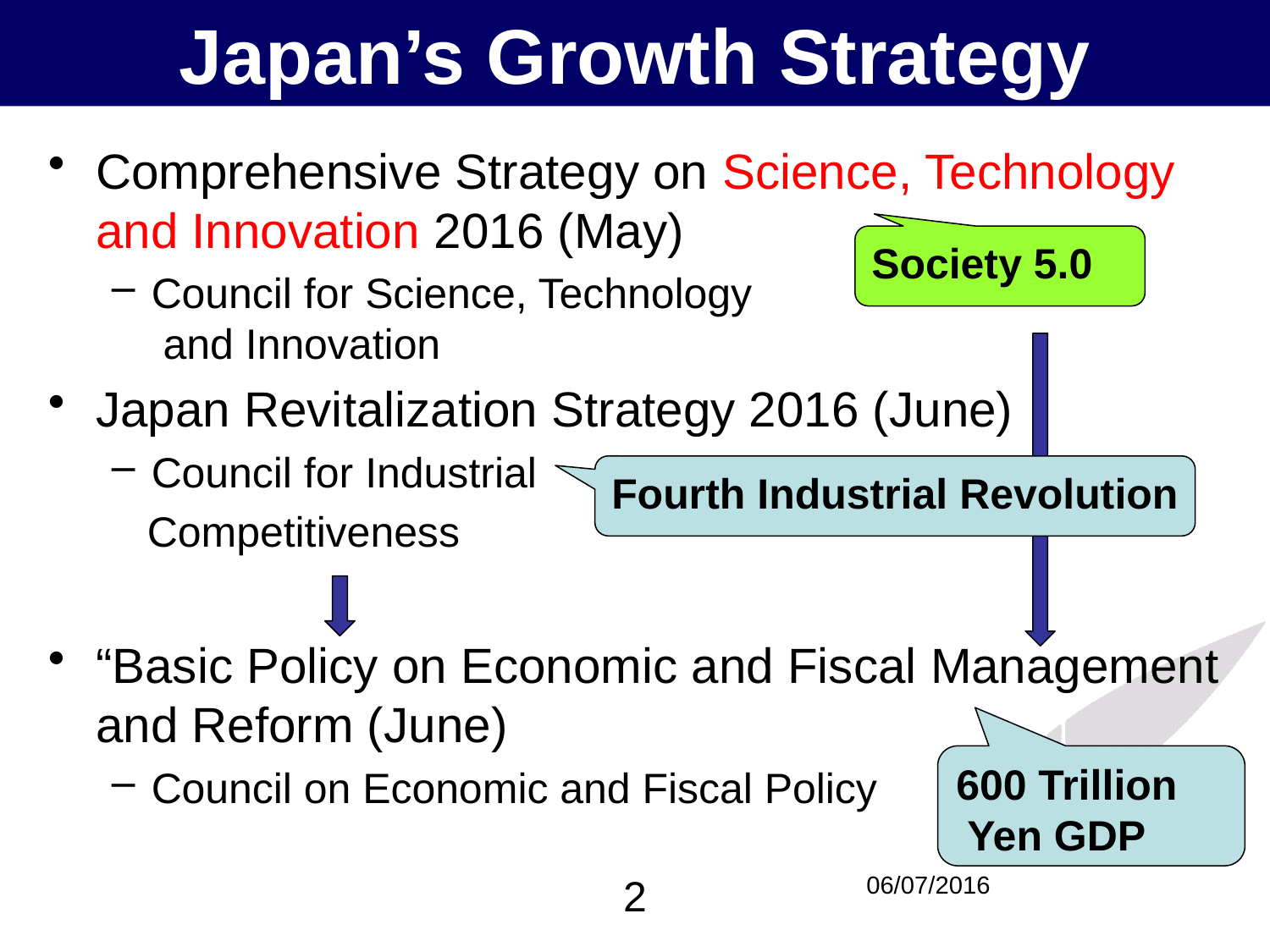

# Japan’s Growth Strategy
Comprehensive Strategy on Science, Technology and Innovation 2016 (May)
Council for Science, Technology
 and Innovation
Japan Revitalization Strategy 2016 (June)
Council for Industrial
   Competitiveness

“Basic Policy on Economic and Fiscal Management and Reform (June)
Council on Economic and Fiscal Policy
Society 5.0

Fourth Industrial Revolution

600 Trillion
 Yen GDP
2
06/07/2016